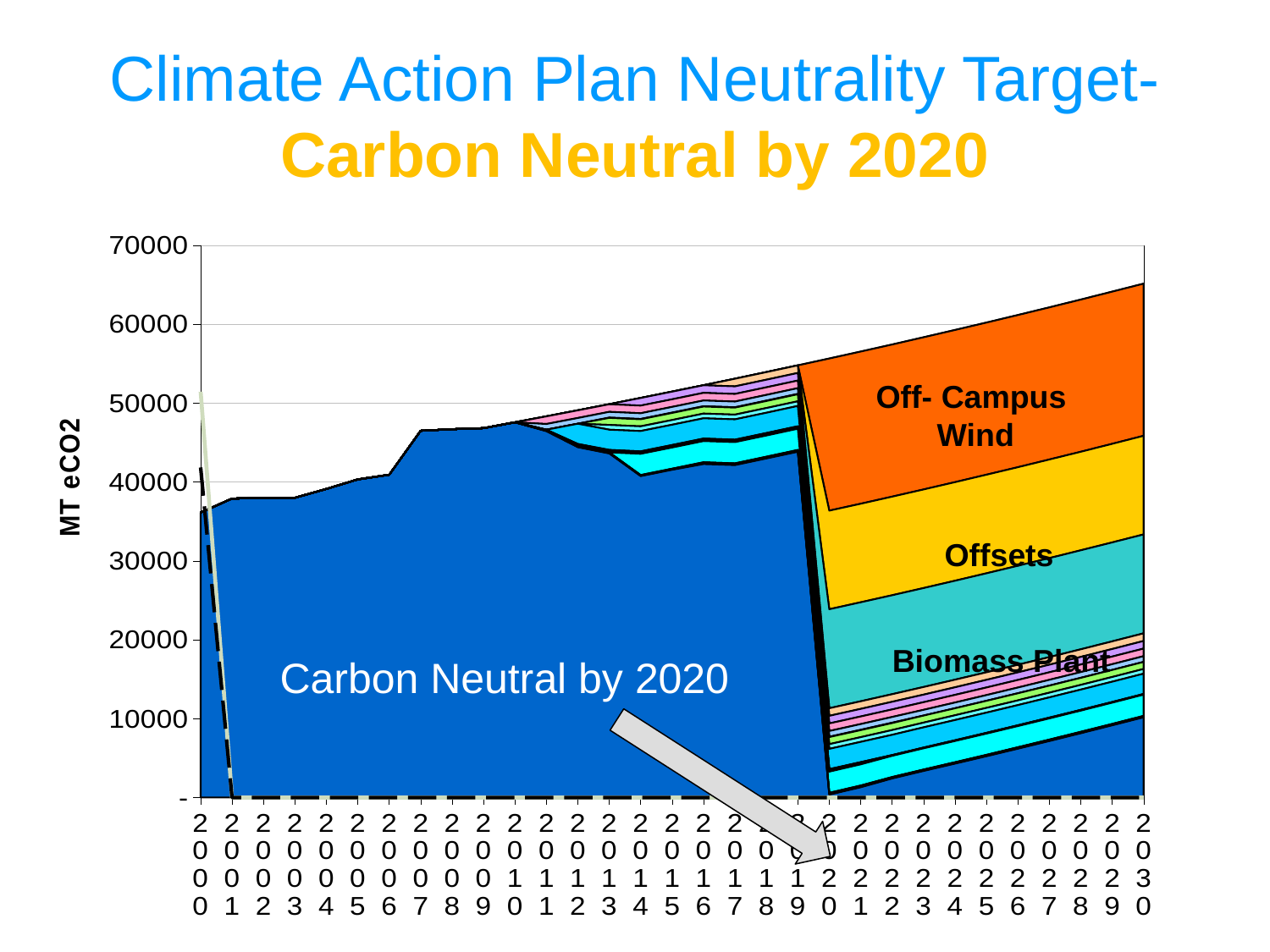

Climate Action Plan Neutrality Target-
Carbon Neutral by 2020

[unsupported chart]

Off- Campus
Wind
Offsets
Biomass Plant
Carbon Neutral by 2020